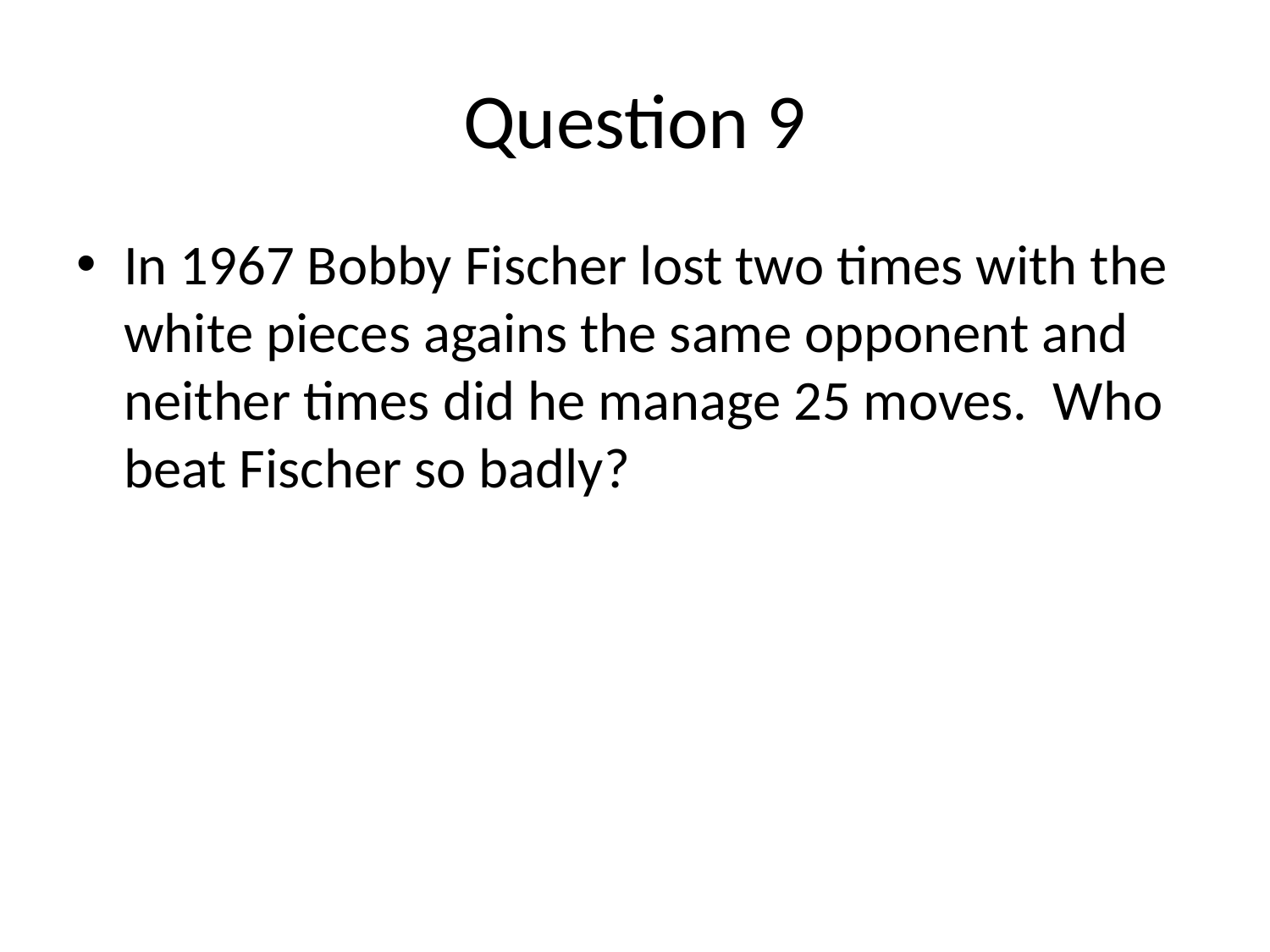

# Question 9
In 1967 Bobby Fischer lost two times with the white pieces agains the same opponent and neither times did he manage 25 moves.  Who beat Fischer so badly?